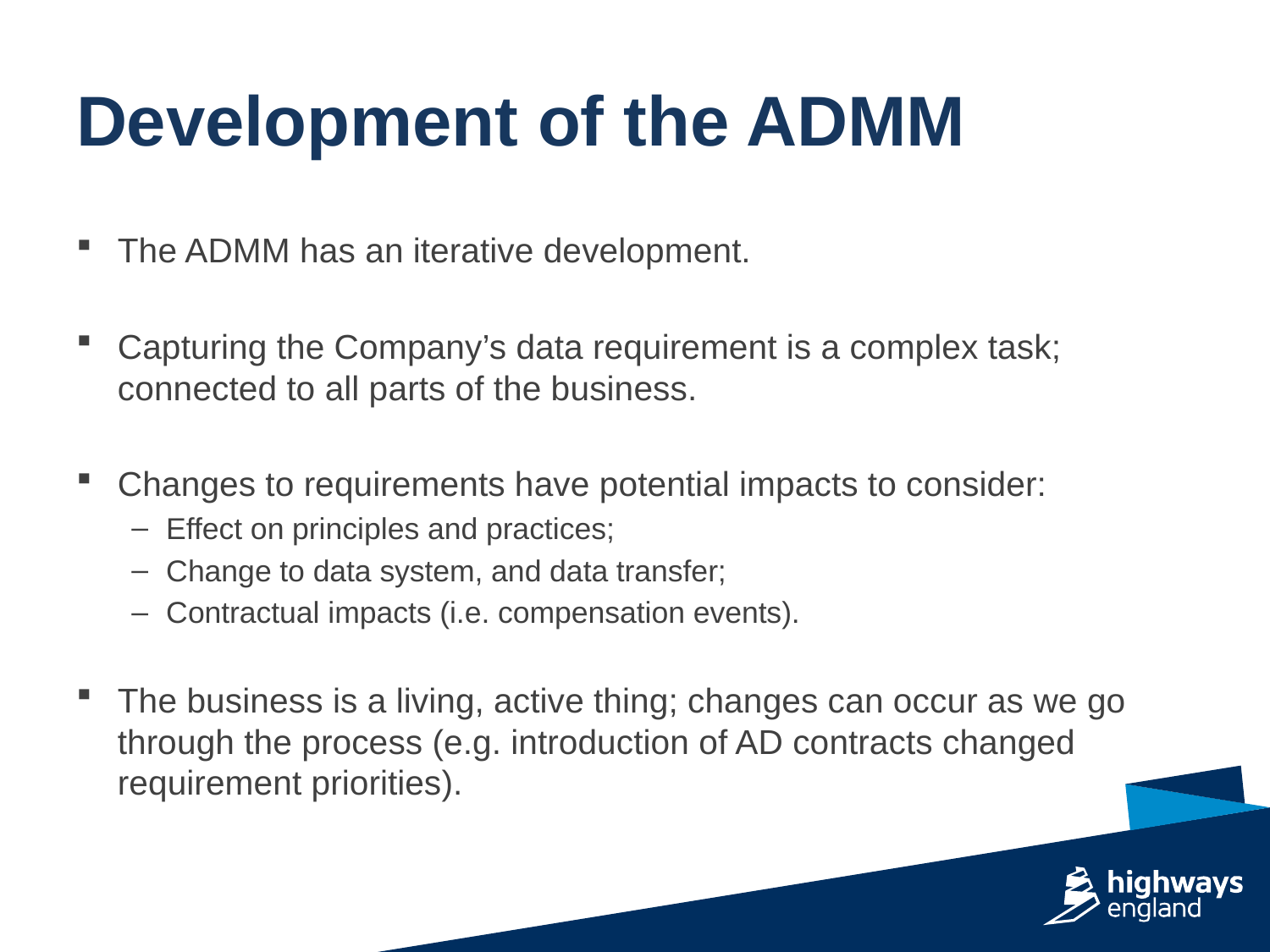

# Development of the ADMM
The ADMM has an iterative development.

Capturing the Company’s data requirement is a complex task; connected to all parts of the business.

Changes to requirements have potential impacts to consider:
Effect on principles and practices;
Change to data system, and data transfer;
Contractual impacts (i.e. compensation events).

The business is a living, active thing; changes can occur as we go through the process (e.g. introduction of AD contracts changed requirement priorities).